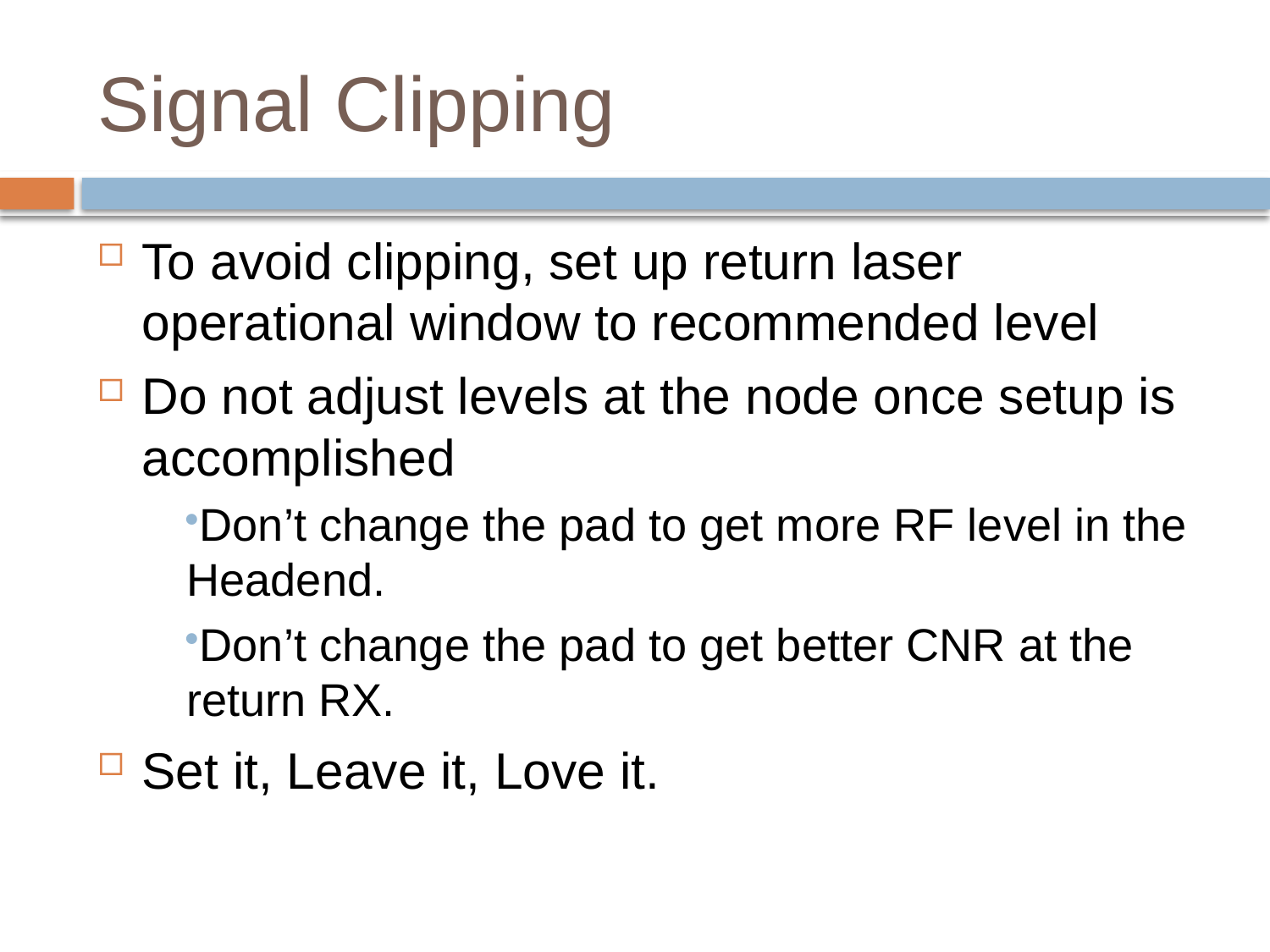

# Signal Clipping
To avoid clipping, set up return laser operational window to recommended level
Do not adjust levels at the node once setup is accomplished
Don’t change the pad to get more RF level in the Headend.
Don’t change the pad to get better CNR at the return RX.
Set it, Leave it, Love it.